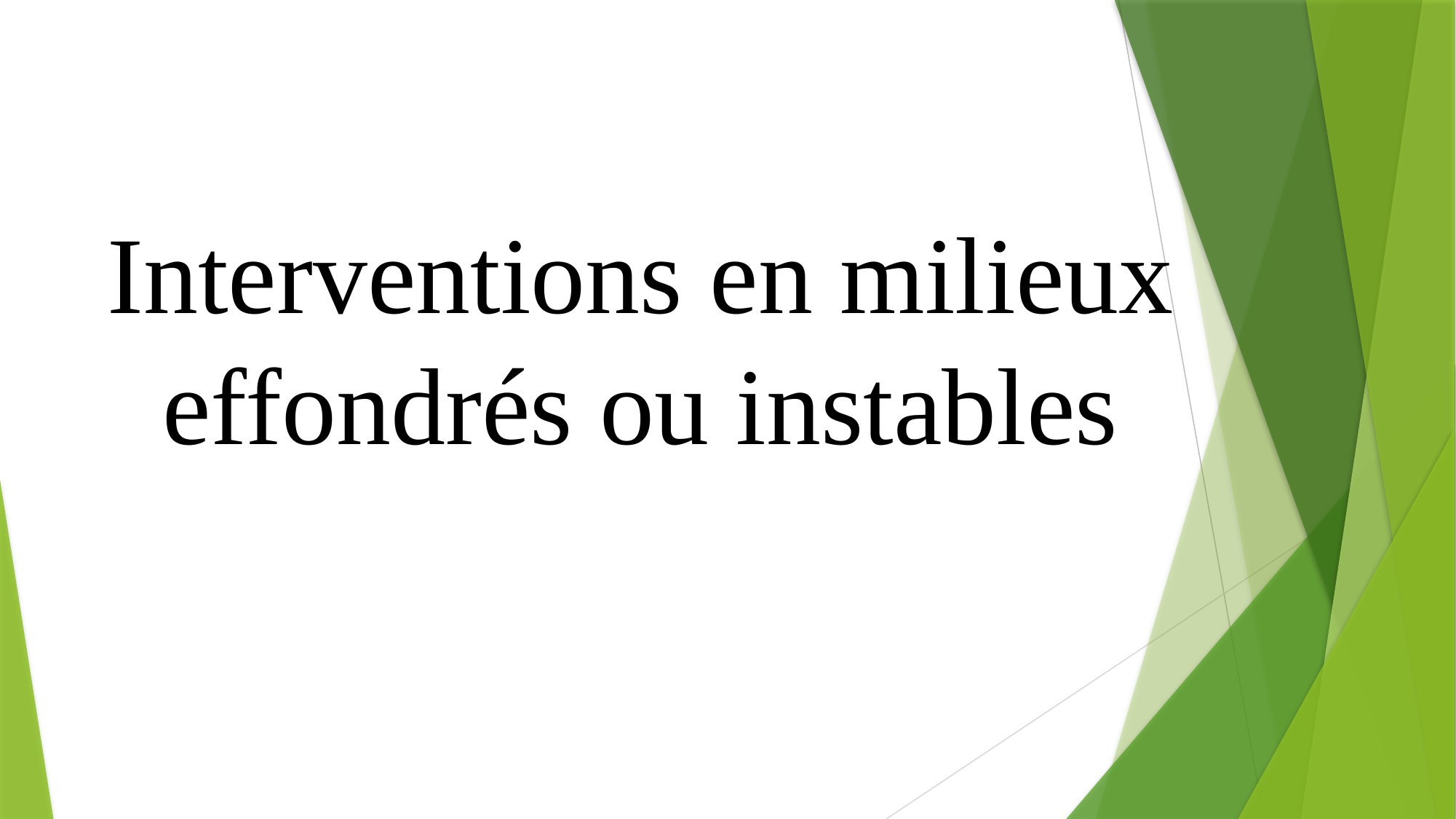

# Interventions en milieux effondrés ou instables